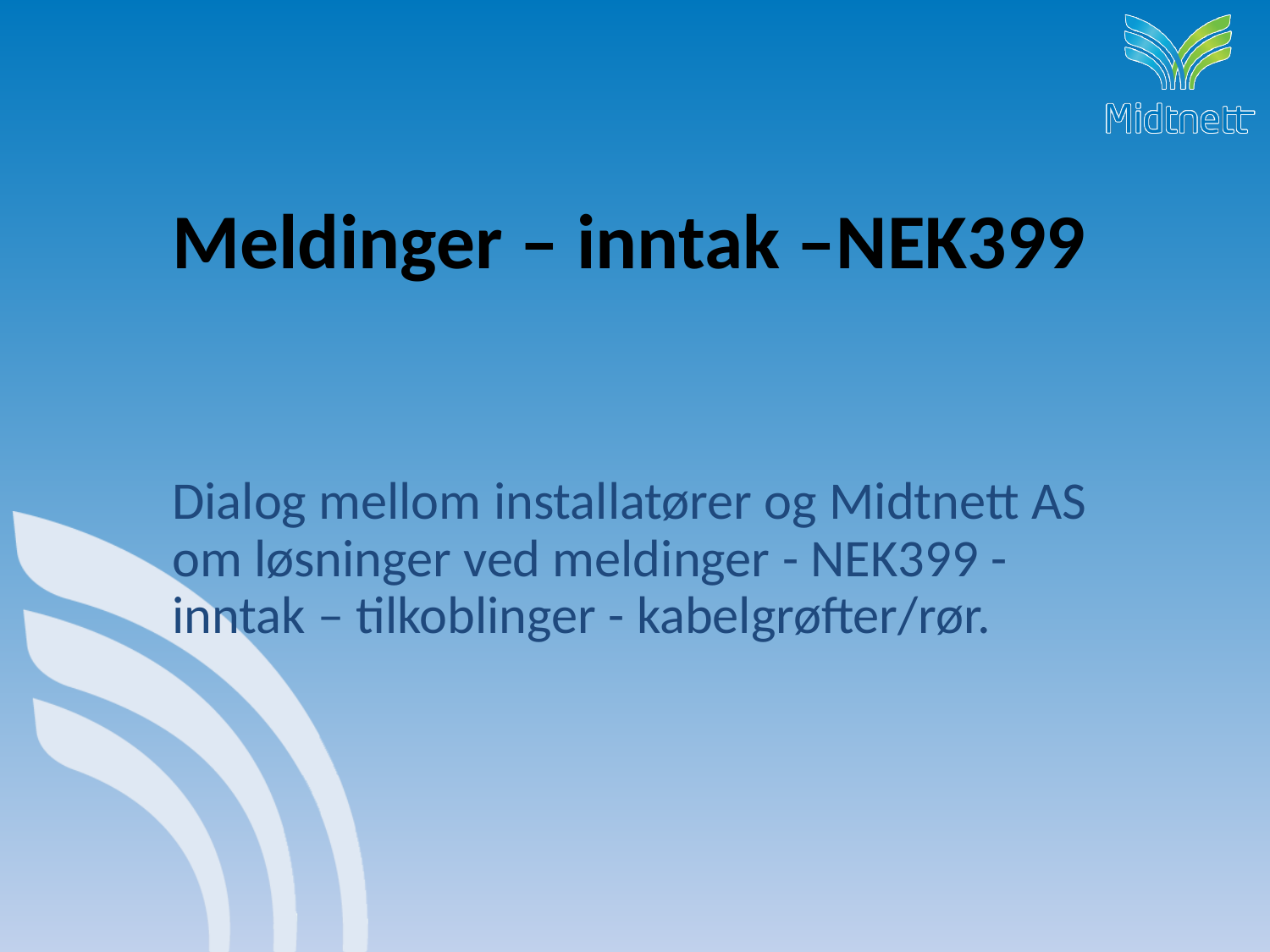

# Meldinger – inntak –NEK399
Dialog mellom installatører og Midtnett AS om løsninger ved meldinger - NEK399 - inntak – tilkoblinger - kabelgrøfter/rør.